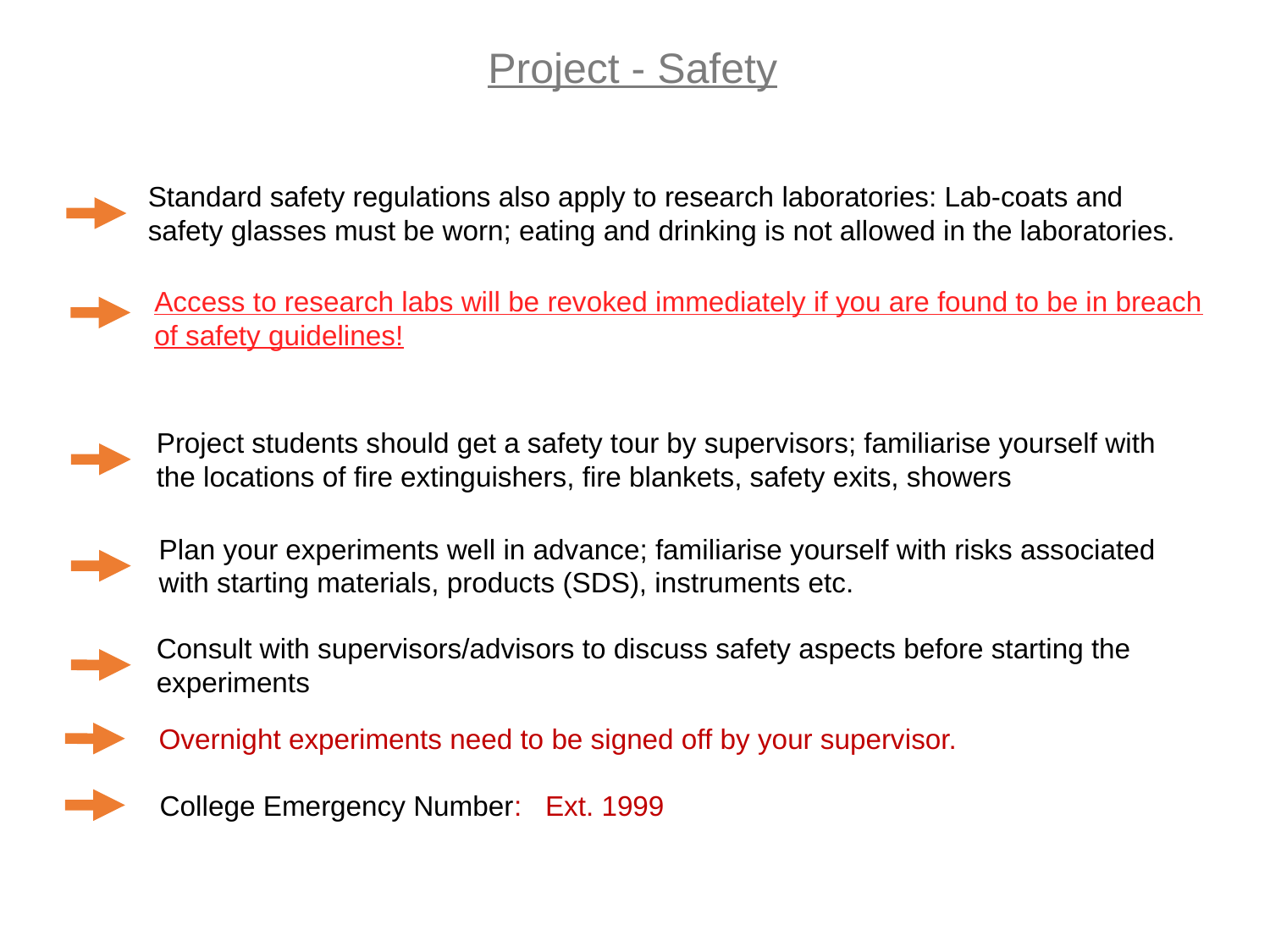

Project - Safety
Standard safety regulations also apply to research laboratories: Lab-coats and safety glasses must be worn; eating and drinking is not allowed in the laboratories.

Access to research labs will be revoked immediately if you are found to be in breach of safety guidelines!

Project students should get a safety tour by supervisors; familiarise yourself with the locations of fire extinguishers, fire blankets, safety exits, showers

Plan your experiments well in advance; familiarise yourself with risks associated with starting materials, products (SDS), instruments etc.

Consult with supervisors/advisors to discuss safety aspects before starting the experiments

Overnight experiments need to be signed off by your supervisor.

 College Emergency Number:   Ext. 1999